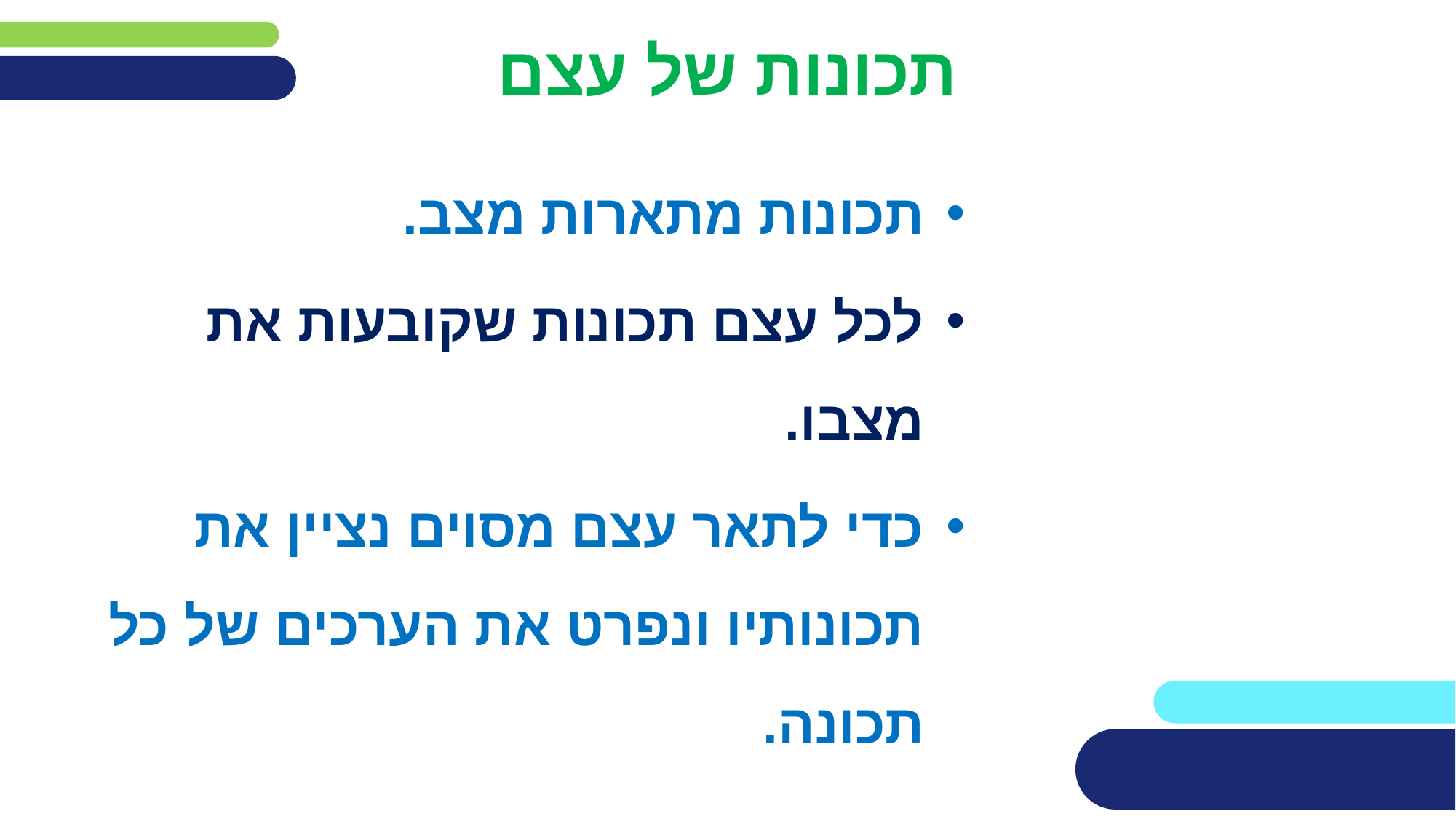

# תכונות של עצם
תכונות מתארות מצב.
לכל עצם תכונות שקובעות את מצבו.
כדי לתאר עצם מסוים נציין את תכונותיו ונפרט את הערכים של כל תכונה.